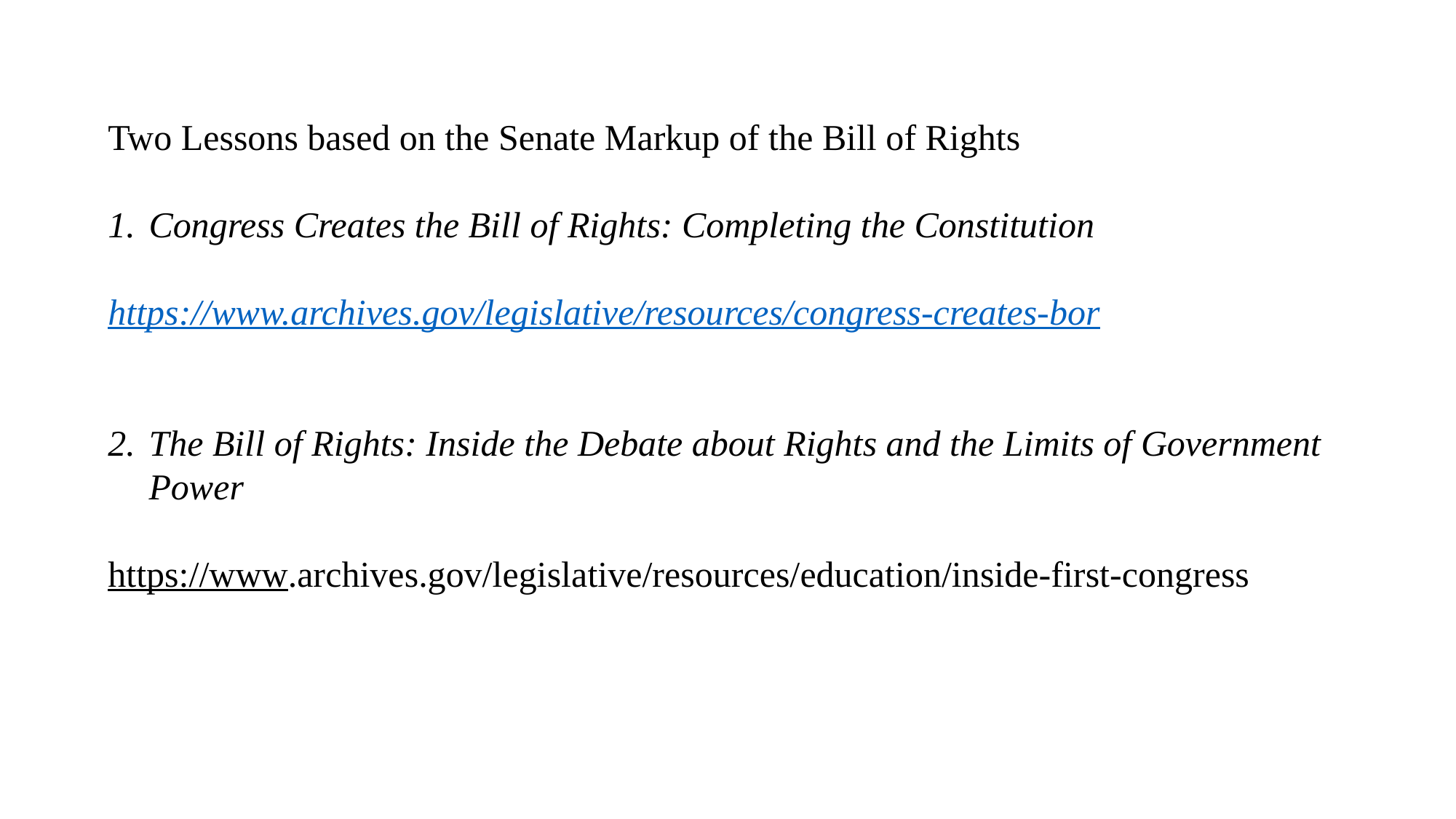

Two Lessons based on the Senate Markup of the Bill of Rights

Congress Creates the Bill of Rights: Completing the Constitution

https://www.archives.gov/legislative/resources/congress-creates-bor

The Bill of Rights: Inside the Debate about Rights and the Limits of Government Power

https://www.archives.gov/legislative/resources/education/inside-first-congress